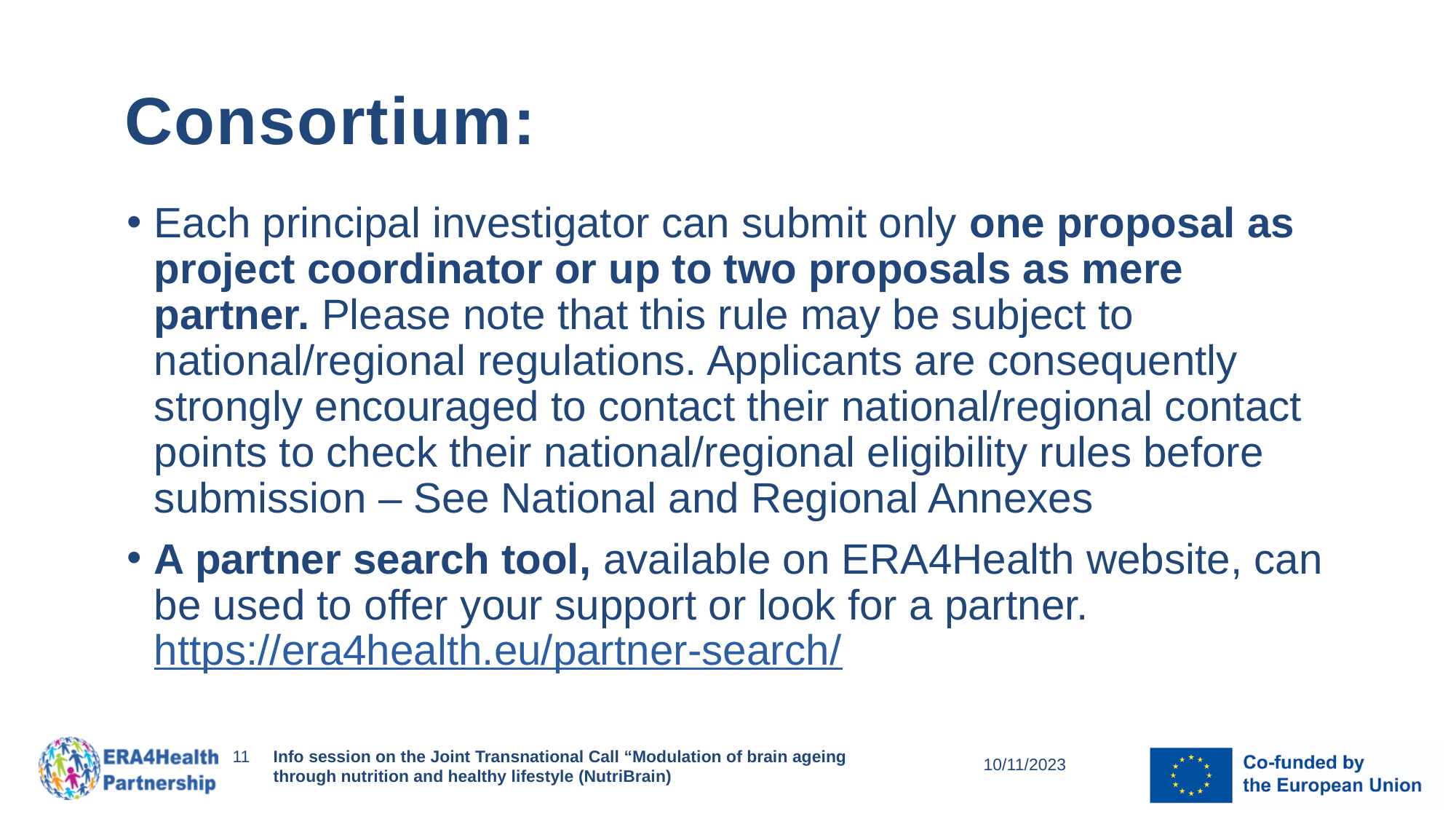

# Consortium:
Each principal investigator can submit only one proposal as project coordinator or up to two proposals as mere partner. Please note that this rule may be subject to national/regional regulations. Applicants are consequently strongly encouraged to contact their national/regional contact points to check their national/regional eligibility rules before submission – See National and Regional Annexes
A partner search tool, available on ERA4Health website, can be used to offer your support or look for a partner. https://era4health.eu/partner-search/

11
Info session on the Joint Transnational Call “Modulation of brain ageing through nutrition and healthy lifestyle (NutriBrain)

10/11/2023